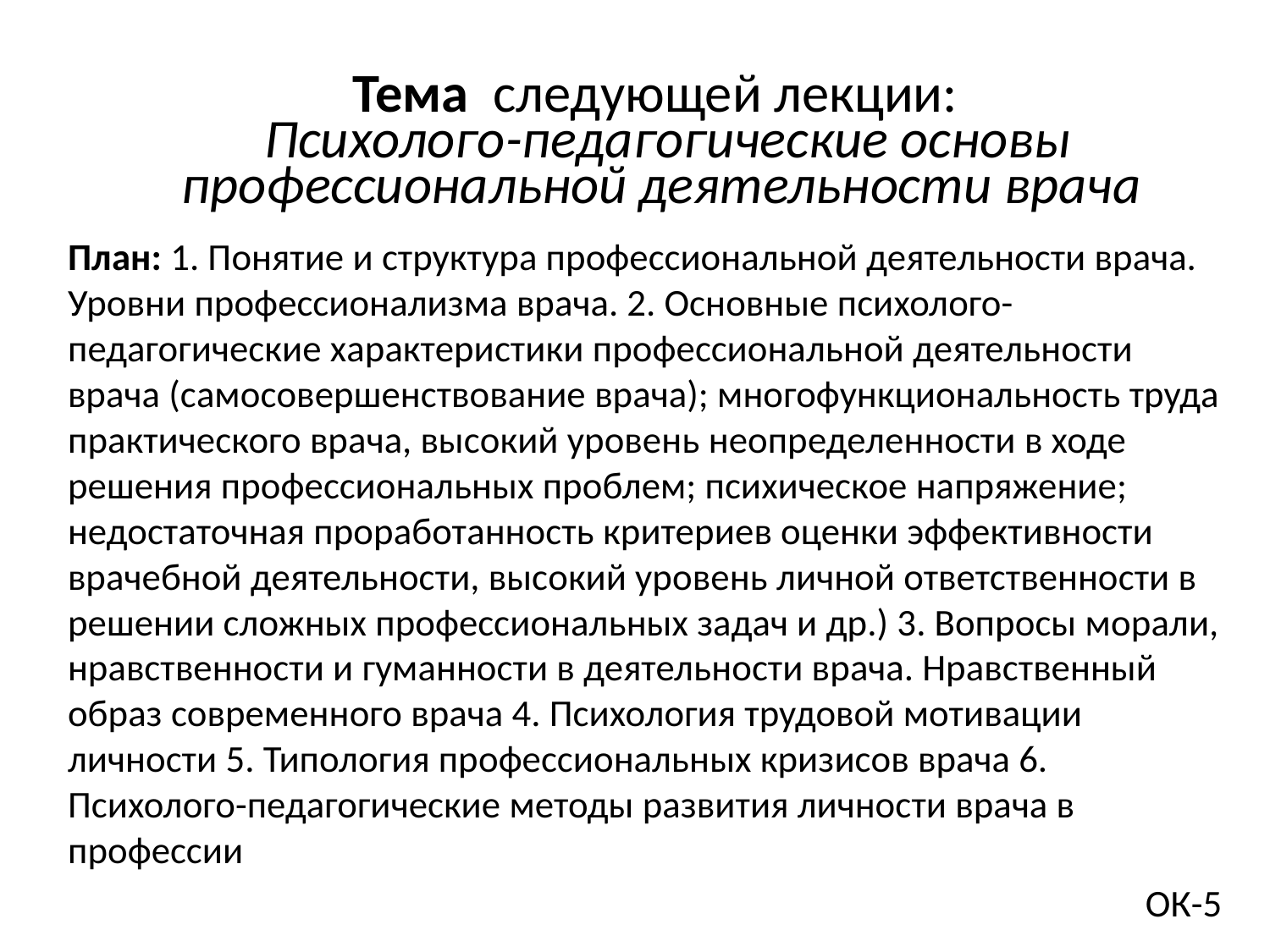

# Тема  следующей лекции: Психолого-педагогические основы профессиональной деятельности врача
План: 1. Понятие и структура профессиональной деятельности врача. Уровни профессионализма врача. 2. Основные психолого-педагогические характеристики профессиональной деятельности врача (самосовершенствование врача); многофункциональность труда практического врача, высокий уровень неопределенности в ходе решения профессиональных проблем; психическое напряжение; недостаточная проработанность критериев оценки эффективности врачебной деятельности, высокий уровень личной ответственности в решении сложных профессиональных задач и др.) 3. Вопросы морали, нравственности и гуманности в деятельности врача. Нравственный образ современного врача 4. Психология трудовой мотивации личности 5. Типология профессиональных кризисов врача 6. Психолого-педагогические методы развития личности врача в профессии
ОК-5